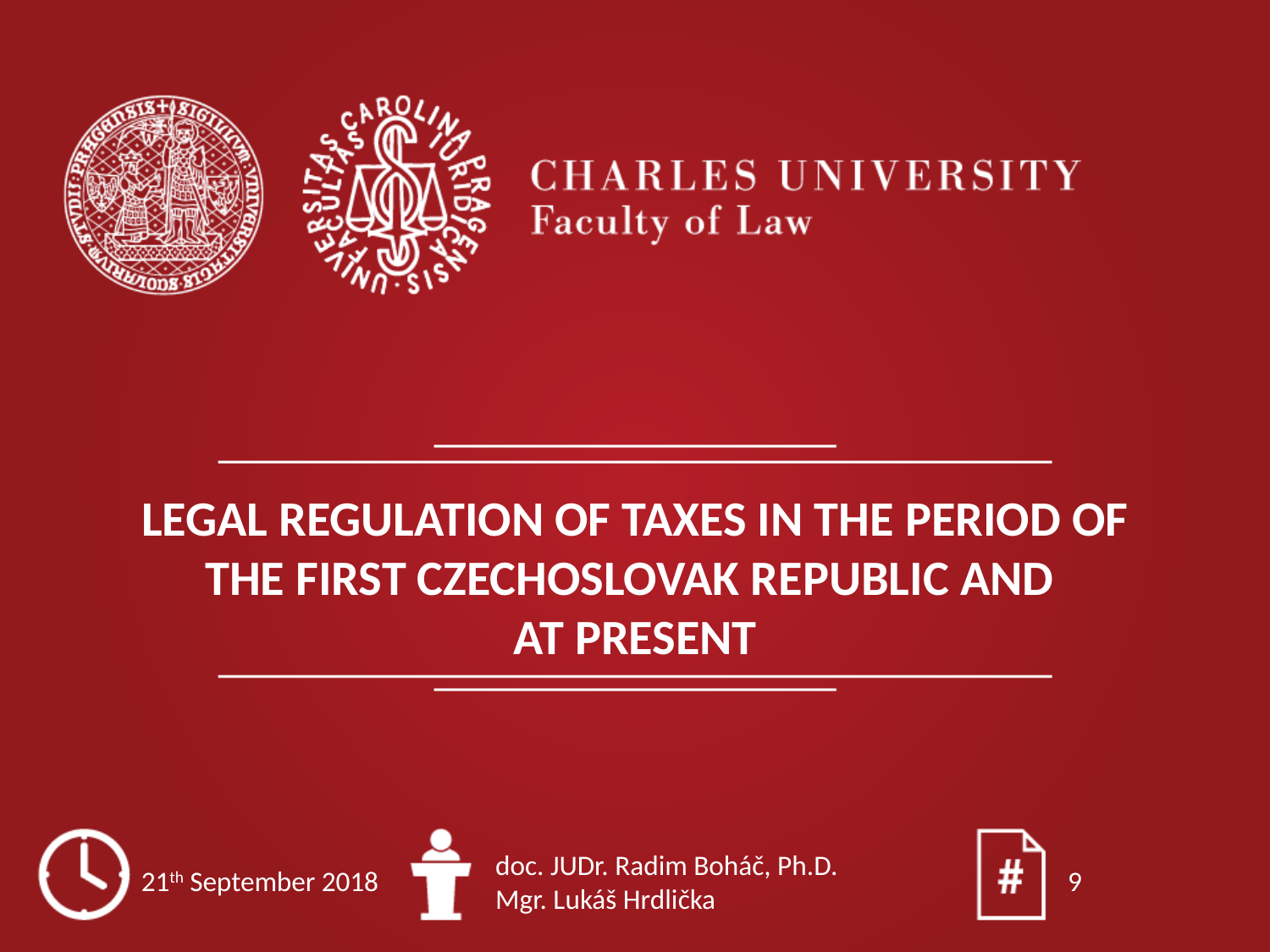

# LEGAL REGULATION OF TAXES IN THE PERIOD OF THE FIRST CZECHOSLOVAK REPUBLIC AND AT PRESENT
21th September 2018
9
doc. JUDr. Radim Boháč, Ph.D.
Mgr. Lukáš Hrdlička